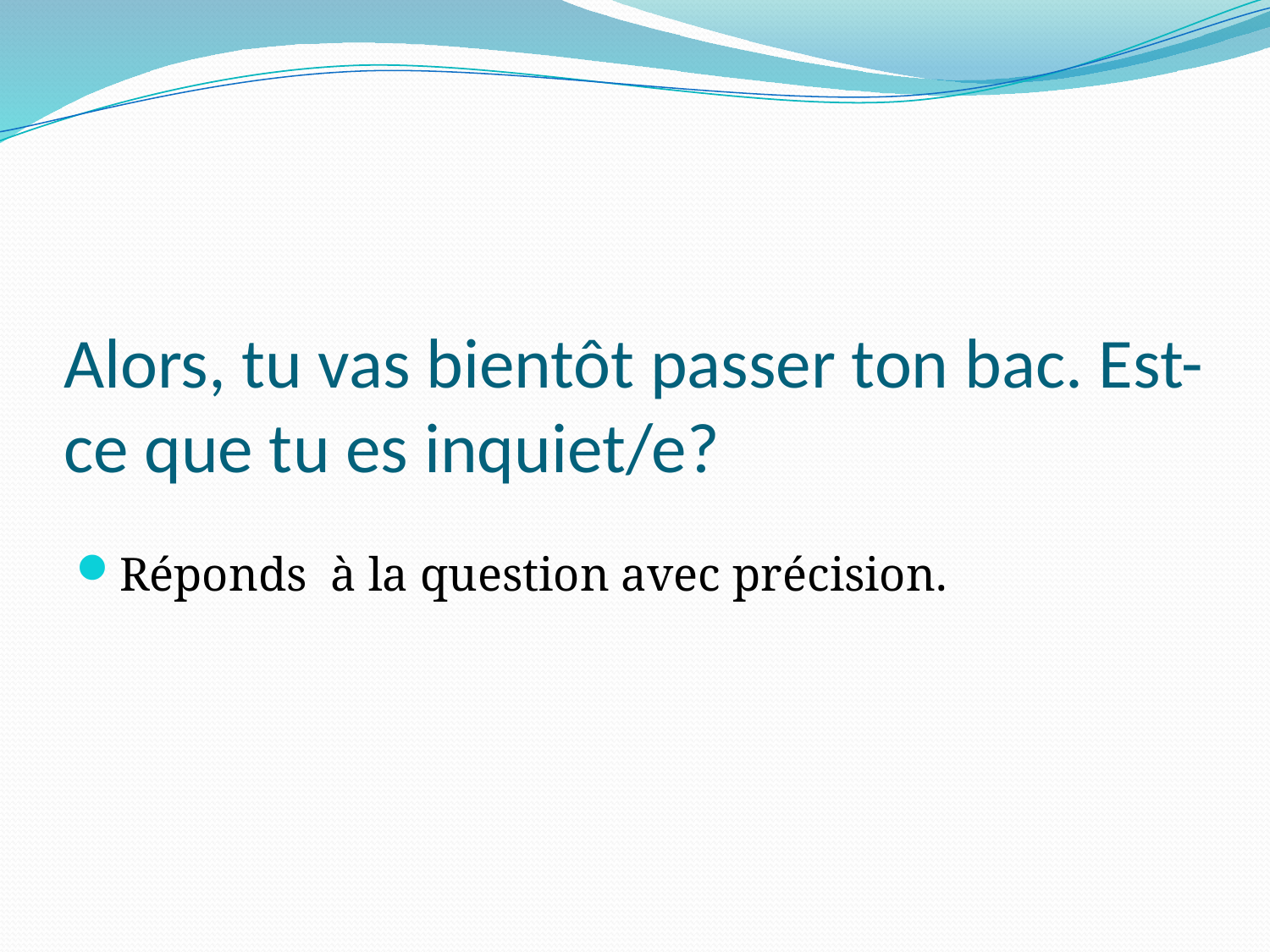

# Alors, tu vas bientôt passer ton bac. Est-ce que tu es inquiet/e?
Réponds  à la question avec précision.